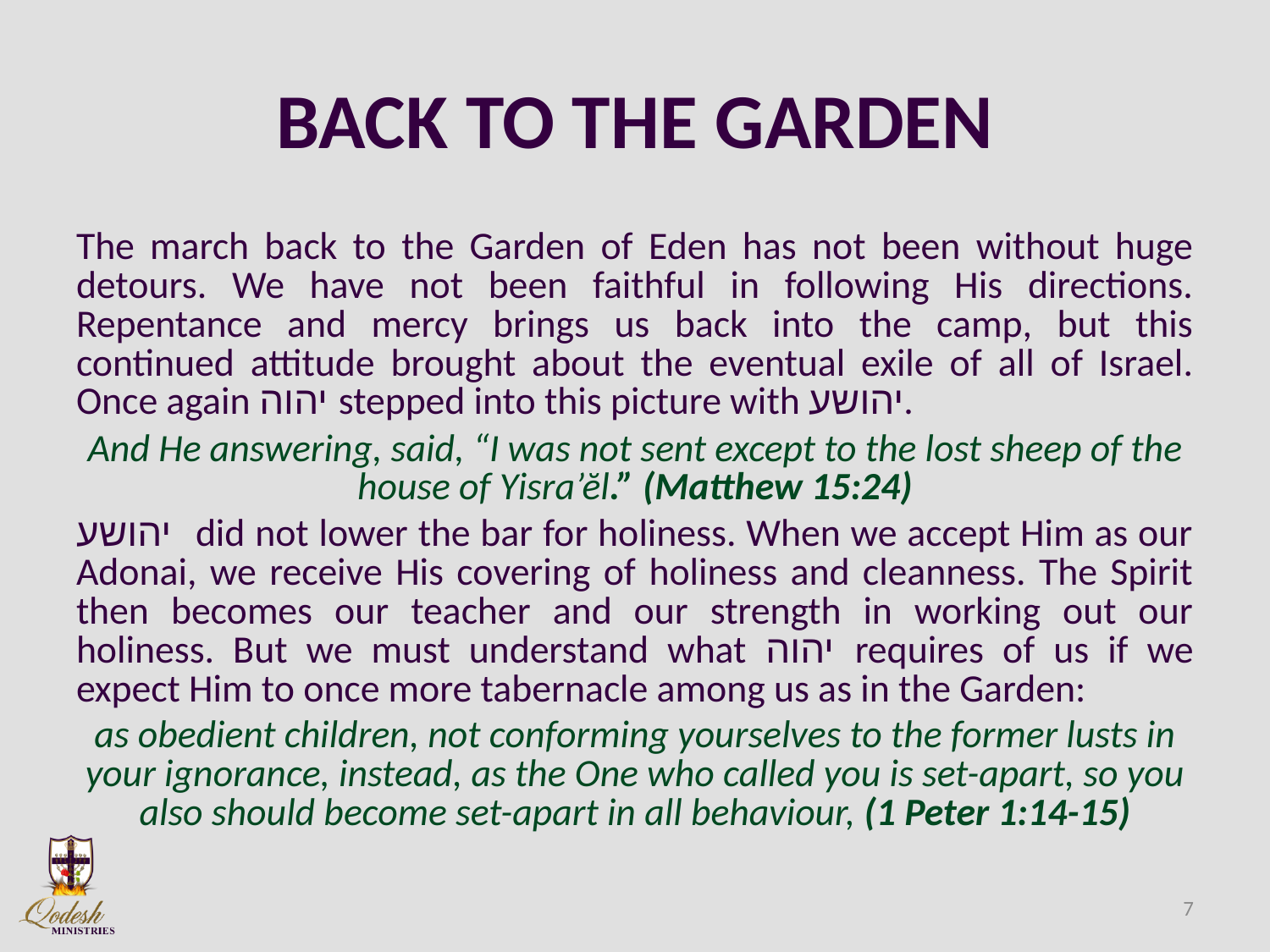

# BACK TO THE GARDEN
The march back to the Garden of Eden has not been without huge detours. We have not been faithful in following His directions. Repentance and mercy brings us back into the camp, but this continued attitude brought about the eventual exile of all of Israel. Once again יהוה stepped into this picture with יהושע.
And He answering, said, “I was not sent except to the lost sheep of the house of Yisra’ĕl.” (Matthew 15:24)
יהושע  did not lower the bar for holiness. When we accept Him as our Adonai, we receive His covering of holiness and cleanness. The Spirit then becomes our teacher and our strength in working out our holiness. But we must understand what יהוה requires of us if we expect Him to once more tabernacle among us as in the Garden:
as obedient children, not conforming yourselves to the former lusts in your ignorance, instead, as the One who called you is set-apart, so you also should become set-apart in all behaviour, (1 Peter 1:14-15)

7